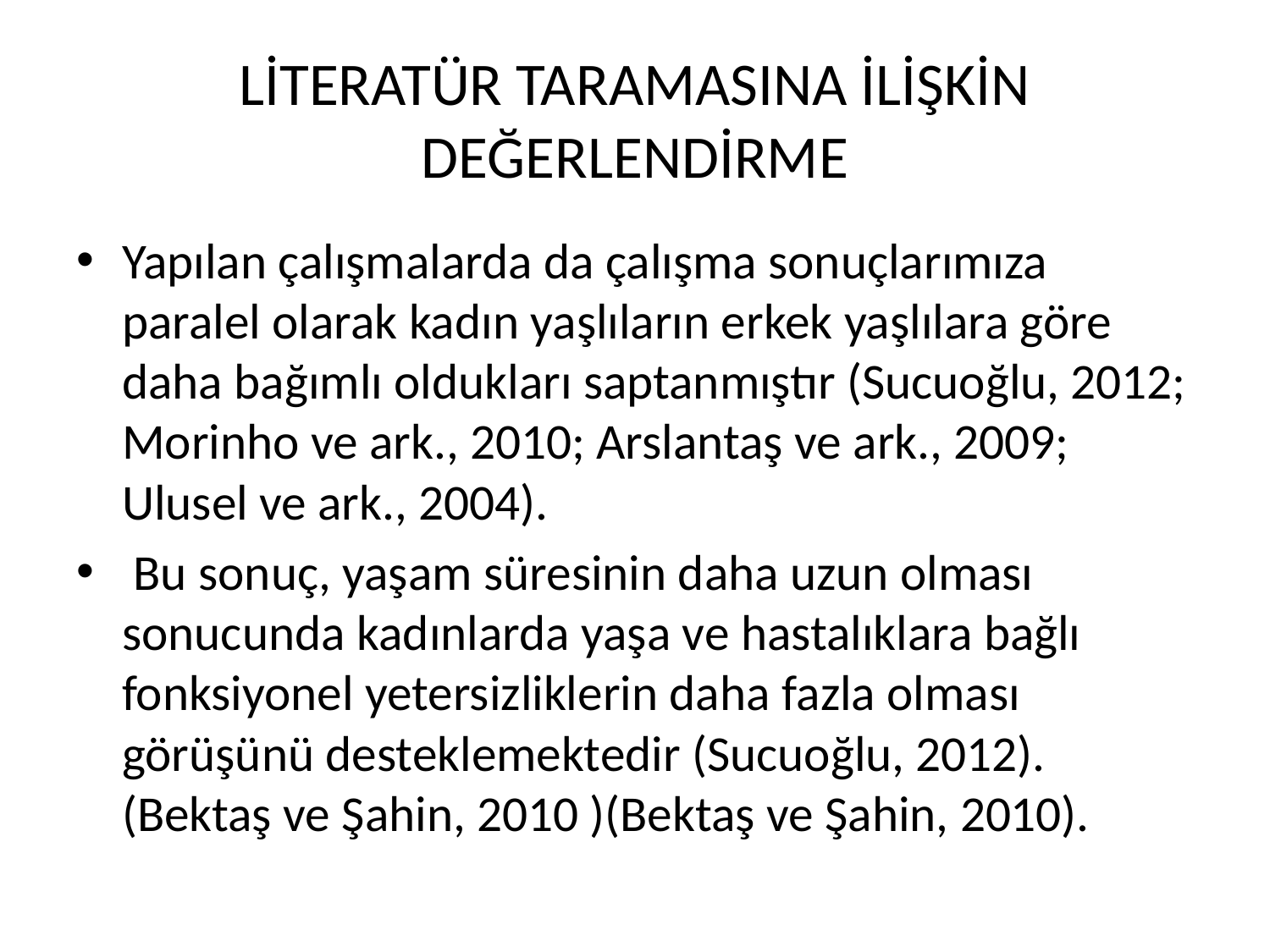

# LİTERATÜR TARAMASINA İLİŞKİN DEĞERLENDİRME
Yapılan çalışmalarda da çalışma sonuçlarımıza paralel olarak kadın yaşlıların erkek yaşlılara göre daha bağımlı oldukları saptanmıştır (Sucuoğlu, 2012; Morinho ve ark., 2010; Arslantaş ve ark., 2009; Ulusel ve ark., 2004).
 Bu sonuç, yaşam süresinin daha uzun olması sonucunda kadınlarda yaşa ve hastalıklara bağlı fonksiyonel yetersizliklerin daha fazla olması görüşünü desteklemektedir (Sucuoğlu, 2012). (Bektaş ve Şahin, 2010 )(Bektaş ve Şahin, 2010).